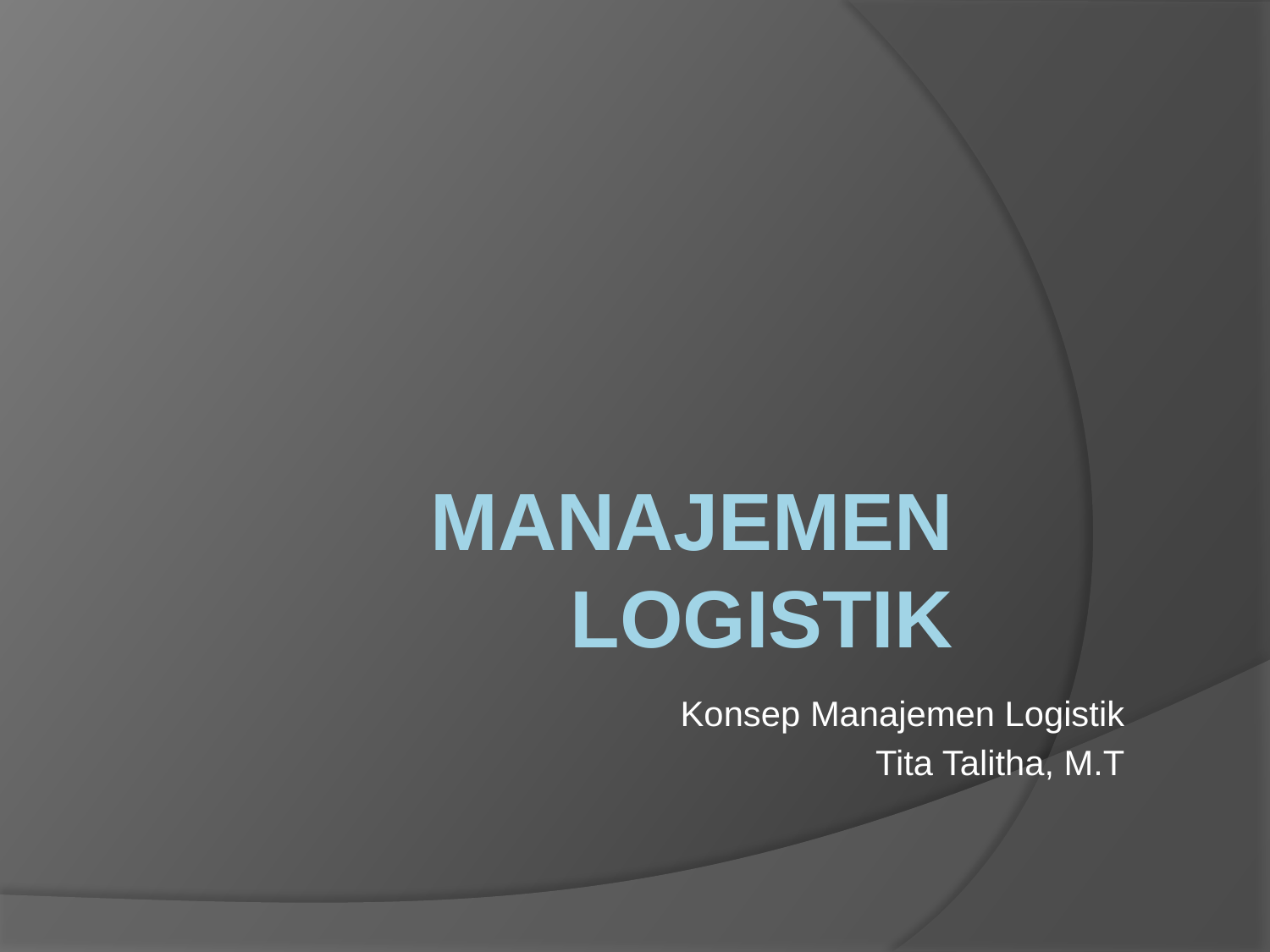

# MANAJEMEN LOGISTIK

Konsep Manajemen Logistik
Tita Talitha, M.T